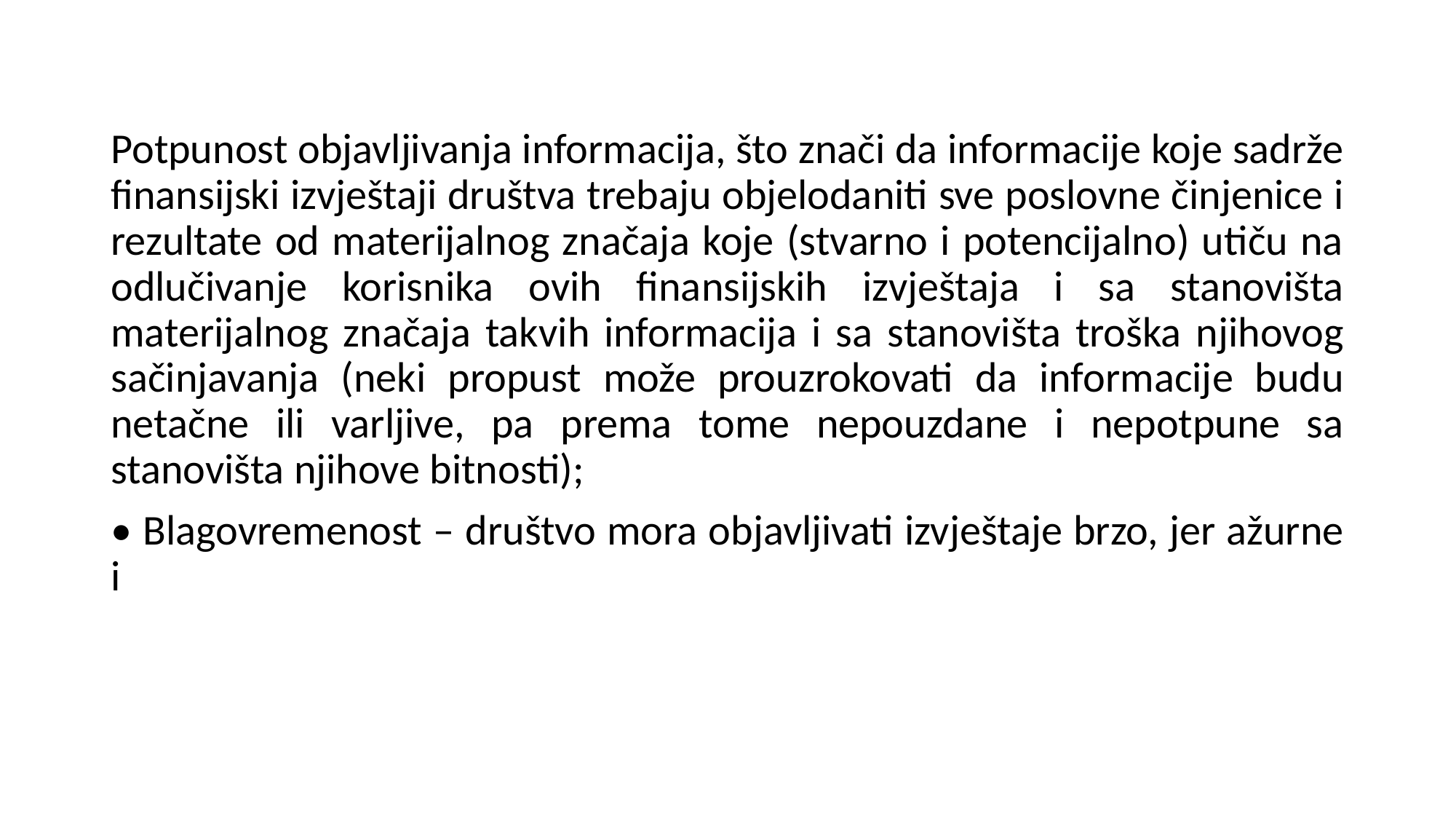

Potpunost objavljivanja informacija, što znači da informacije koje sadrže finansijski izvještaji društva trebaju objelodaniti sve poslovne činjenice i rezultate od materijalnog značaja koje (stvarno i potencijalno) utiču na odlučivanje korisnika ovih finansijskih izvještaja i sa stanovišta materijalnog značaja takvih informacija i sa stanovišta troška njihovog sačinjavanja (neki propust može prouzrokovati da informacije budu netačne ili varljive, pa prema tome nepouzdane i nepotpune sa stanovišta njihove bitnosti);
• Blagovremenost – društvo mora objavljivati izvještaje brzo, jer ažurne i